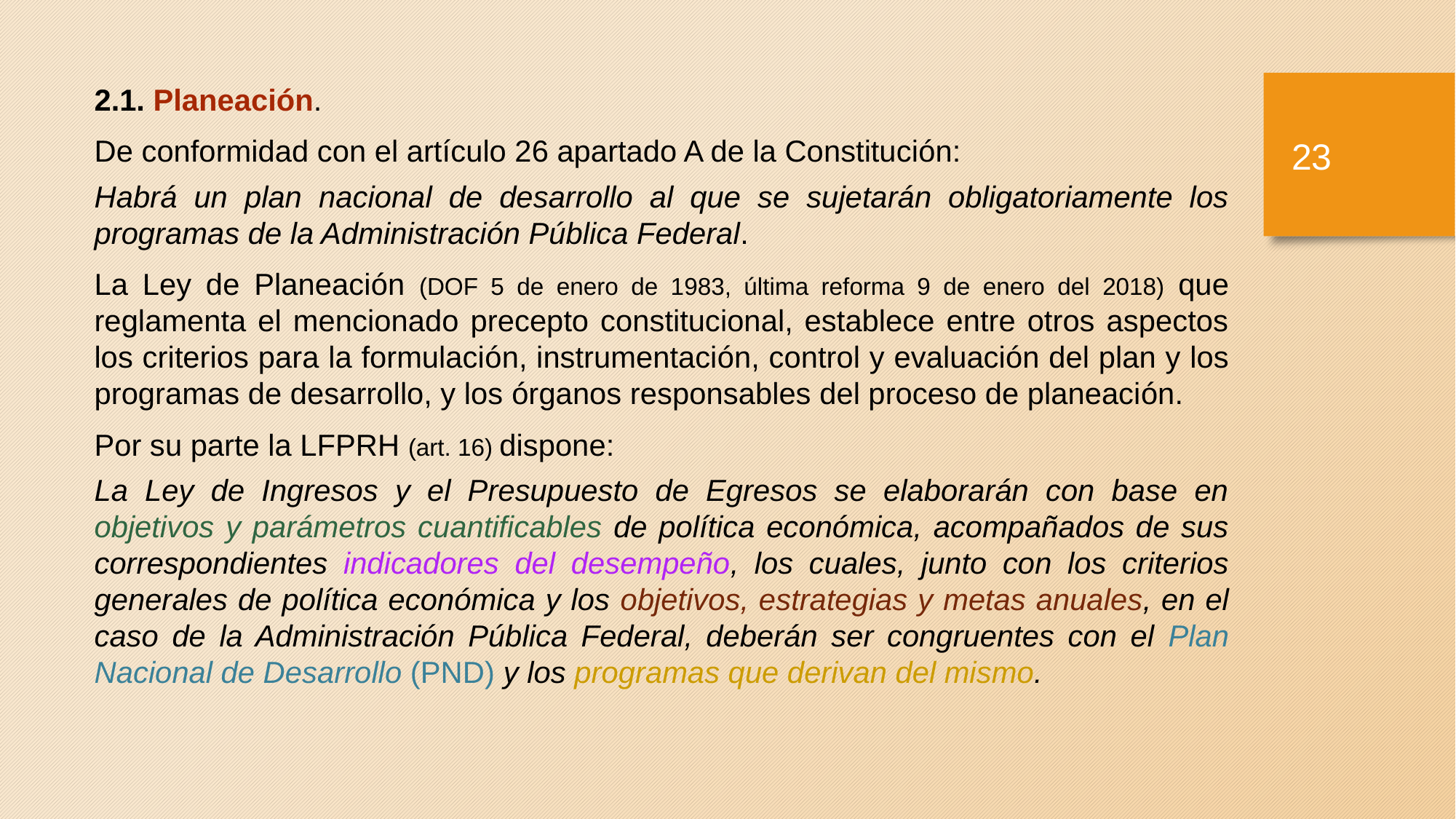

2.1. Planeación.

De conformidad con el artículo 26 apartado A de la Constitución:

Habrá un plan nacional de desarrollo al que se sujetarán obligatoriamente los programas de la Administración Pública Federal.

La Ley de Planeación (DOF 5 de enero de 1983, última reforma 9 de enero del 2018) que reglamenta el mencionado precepto constitucional, establece entre otros aspectos los criterios para la formulación, instrumentación, control y evaluación del plan y los programas de desarrollo, y los órganos responsables del proceso de planeación.

Por su parte la LFPRH (art. 16) dispone:

La Ley de Ingresos y el Presupuesto de Egresos se elaborarán con base en objetivos y parámetros cuantificables de política económica, acompañados de sus correspondientes indicadores del desempeño, los cuales, junto con los criterios generales de política económica y los objetivos, estrategias y metas anuales, en el caso de la Administración Pública Federal, deberán ser congruentes con el Plan Nacional de Desarrollo (PND) y los programas que derivan del mismo.

23